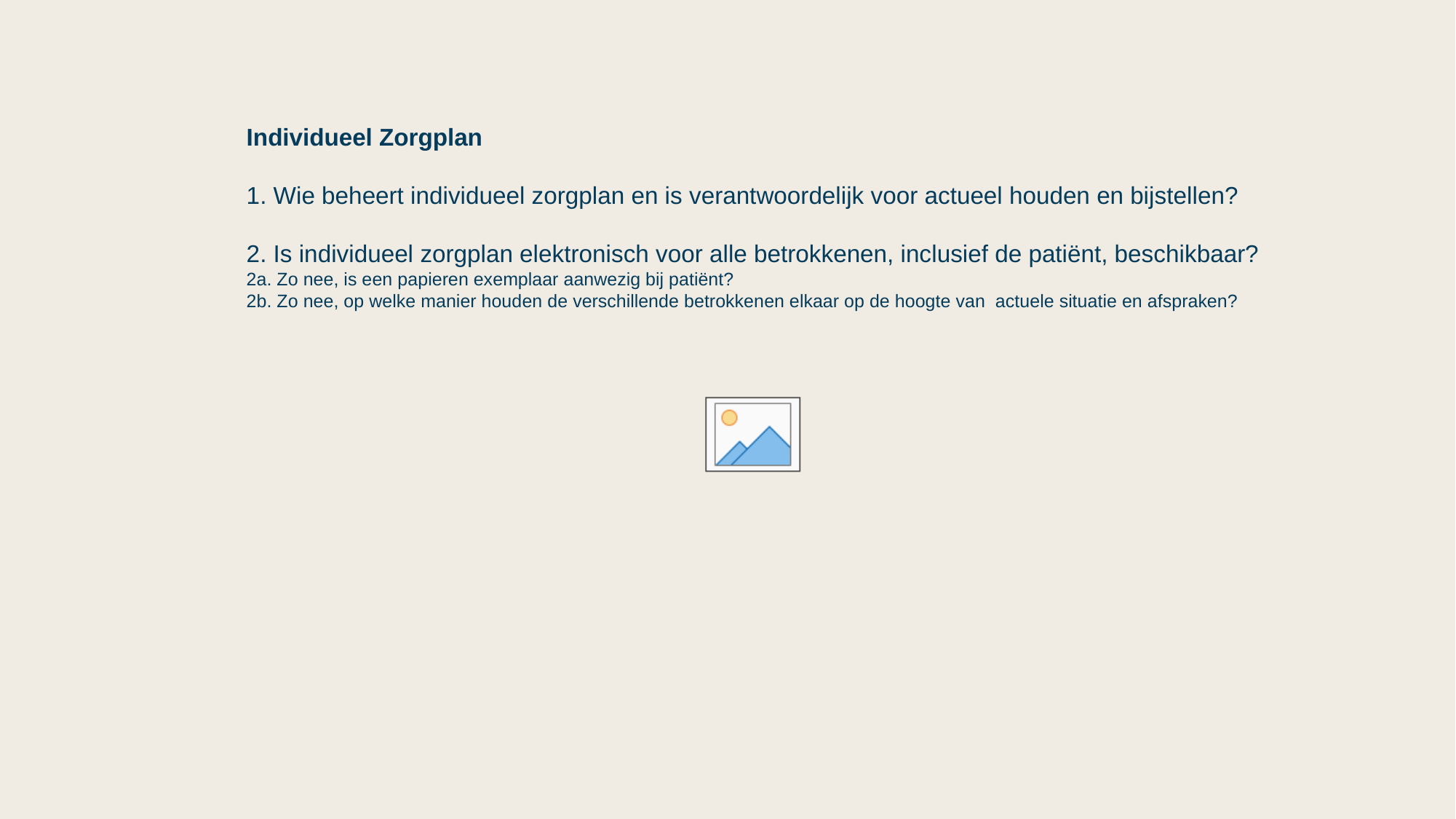

Individueel Zorgplan
 Wie beheert individueel zorgplan en is verantwoordelijk voor actueel houden en bijstellen?​
 Is individueel zorgplan elektronisch voor alle betrokkenen, inclusief de patiënt, beschikbaar?
2a. Zo nee, is een papieren exemplaar aanwezig bij patiënt?​
2b. Zo nee, op welke manier houden de verschillende betrokkenen elkaar op de hoogte van  actuele situatie en afspraken?